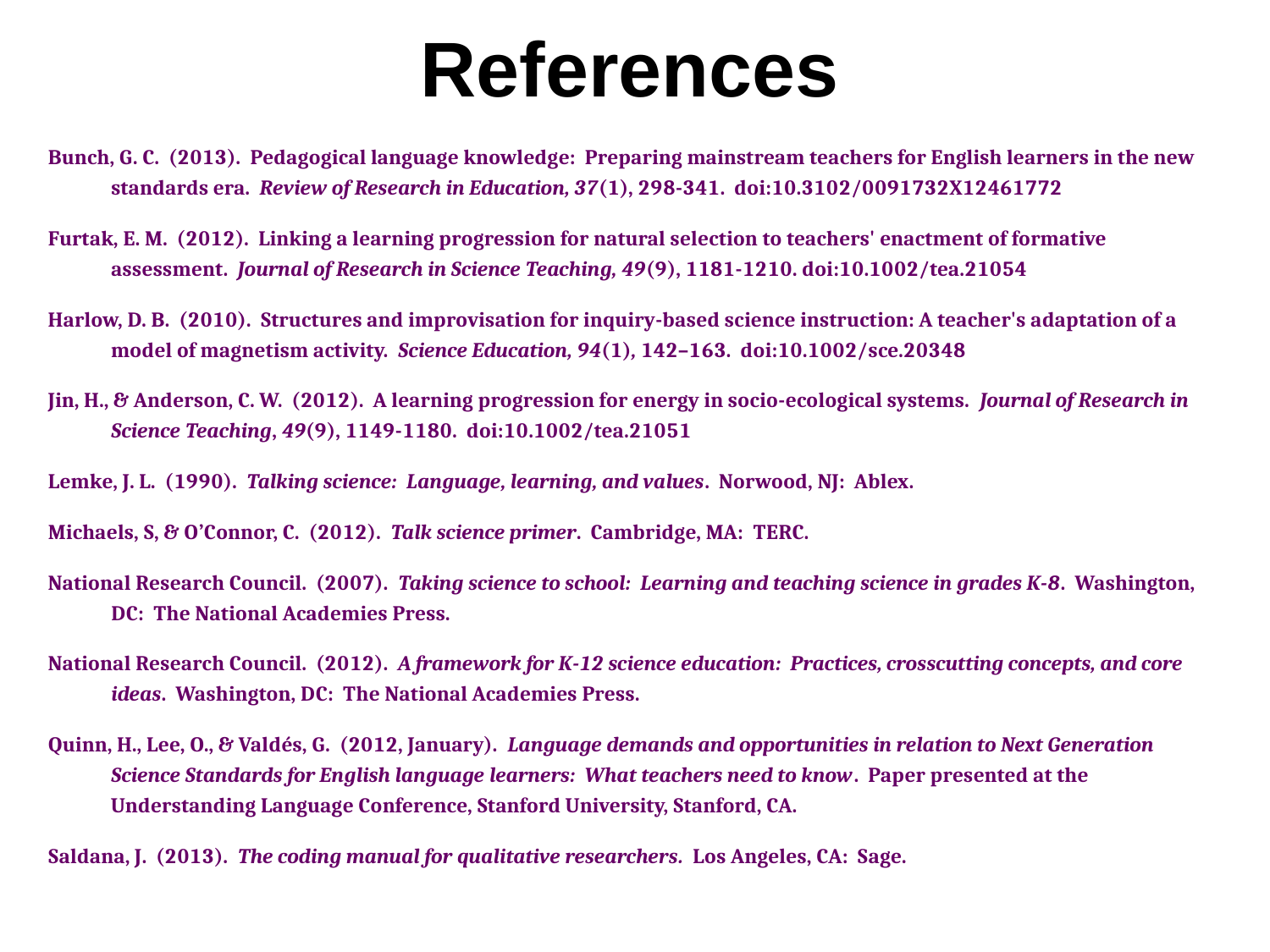

# References
Bunch, G. C.  (2013).  Pedagogical language knowledge:  Preparing mainstream teachers for English learners in the new standards era.  Review of Research in Education, 37(1), 298-341.  doi:10.3102/0091732X12461772

Furtak, E. M.  (2012).  Linking a learning progression for natural selection to teachers' enactment of formative assessment.  Journal of Research in Science Teaching, 49(9), 1181-1210. doi:10.1002/tea.21054

Harlow, D. B.  (2010).  Structures and improvisation for inquiry-based science instruction: A teacher's adaptation of a model of magnetism activity.  Science Education, 94(1), 142–163.  doi:10.1002/sce.20348

Jin, H., & Anderson, C. W.  (2012).  A learning progression for energy in socio-ecological systems.  Journal of Research in Science Teaching, 49(9), 1149-1180.  doi:10.1002/tea.21051

Lemke, J. L.  (1990).  Talking science:  Language, learning, and values.  Norwood, NJ:  Ablex.

Michaels, S, & O’Connor, C.  (2012).  Talk science primer.  Cambridge, MA:  TERC.

National Research Council.  (2007).  Taking science to school:  Learning and teaching science in grades K-8.  Washington, DC:  The National Academies Press.

National Research Council.  (2012).  A framework for K-12 science education:  Practices, crosscutting concepts, and core ideas.  Washington, DC:  The National Academies Press.

Quinn, H., Lee, O., & Valdés, G.  (2012, January).  Language demands and opportunities in relation to Next Generation Science Standards for English language learners:  What teachers need to know.  Paper presented at the Understanding Language Conference, Stanford University, Stanford, CA.

Saldana, J.  (2013).  The coding manual for qualitative researchers.  Los Angeles, CA:  Sage.